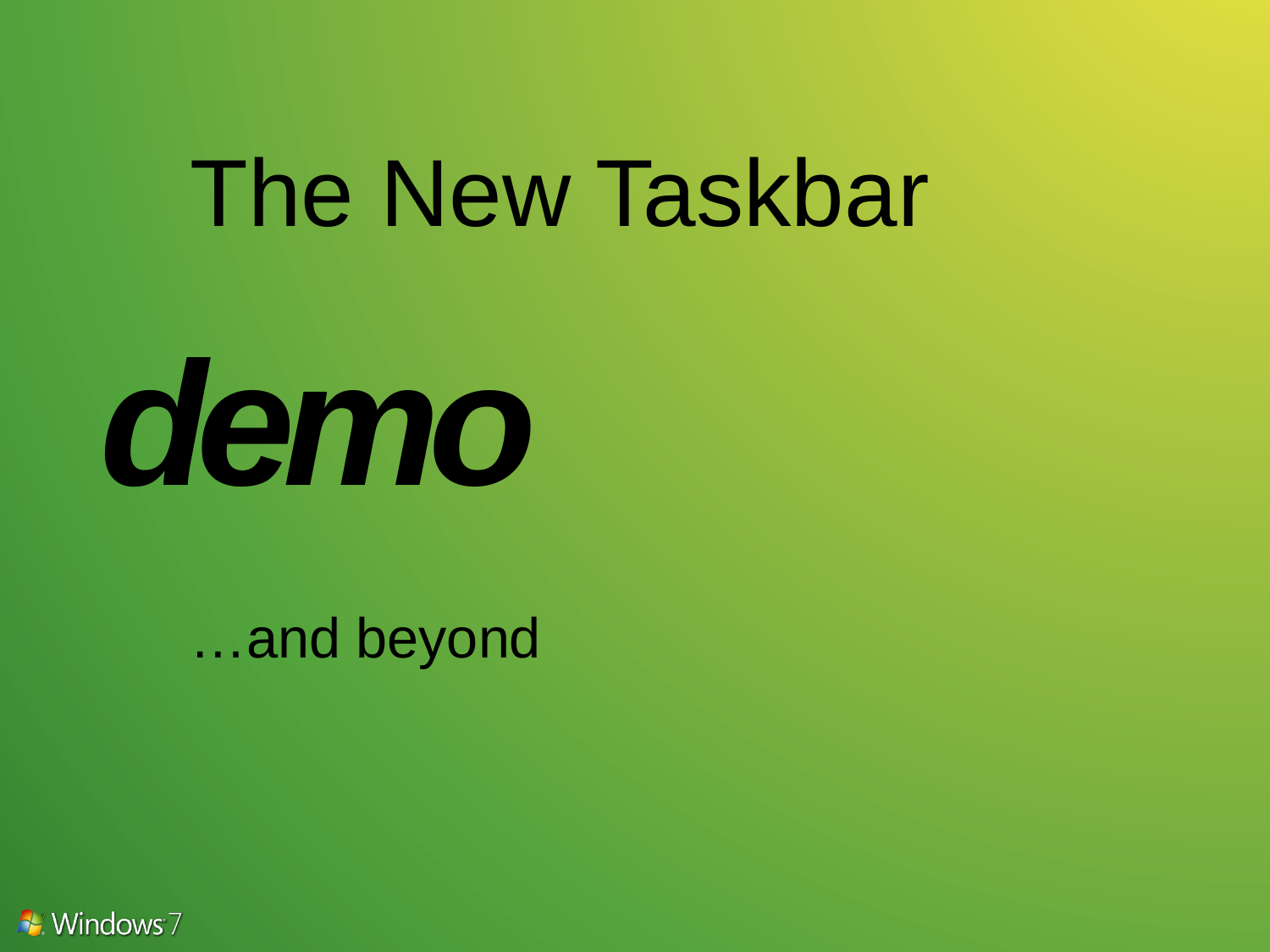

# The New Taskbar
demo
…and beyond